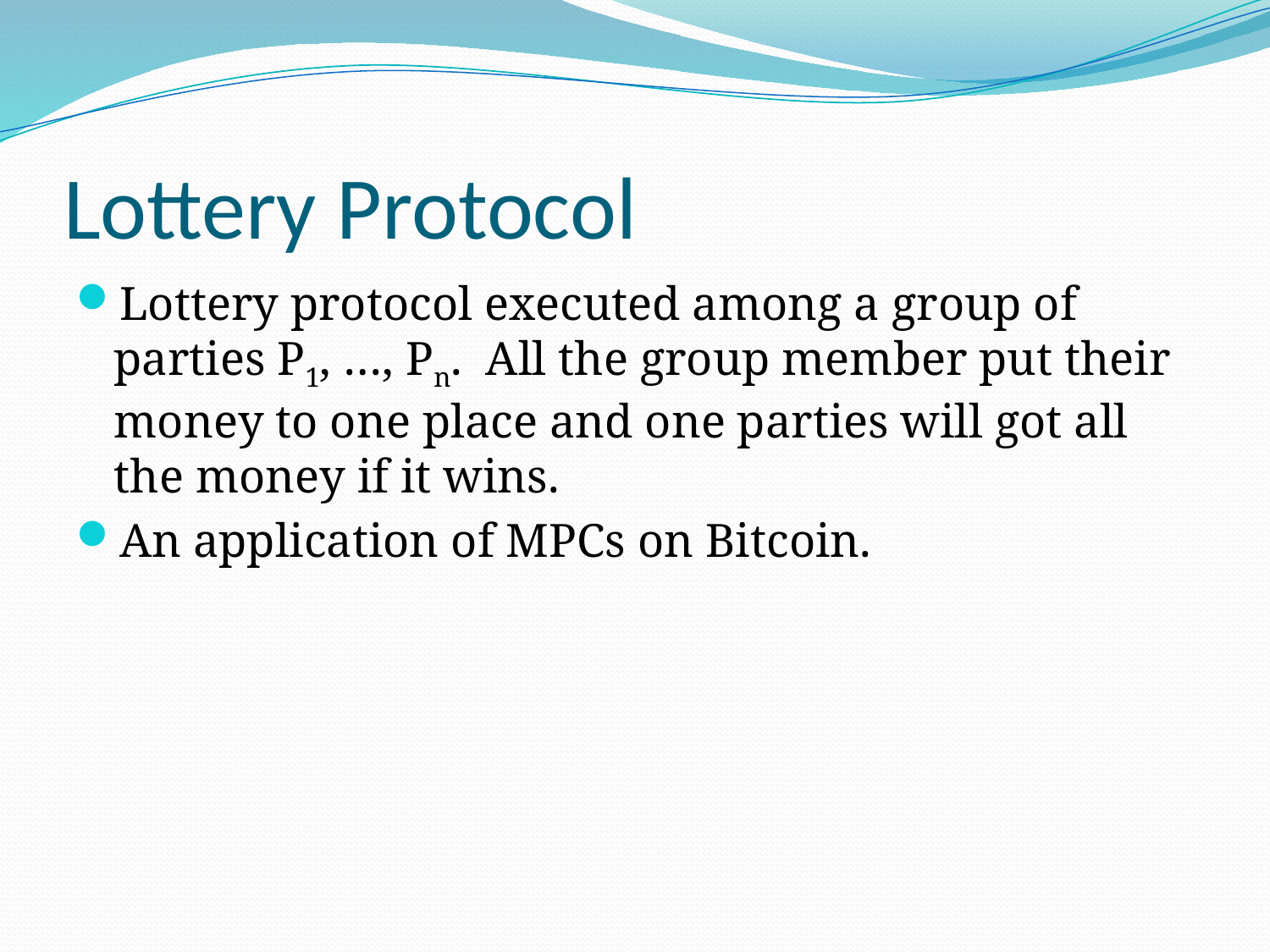

# Lottery Protocol
Lottery protocol executed among a group of parties P1, …, Pn.  All the group member put their money to one place and one parties will got all the money if it wins.
An application of MPCs on Bitcoin.